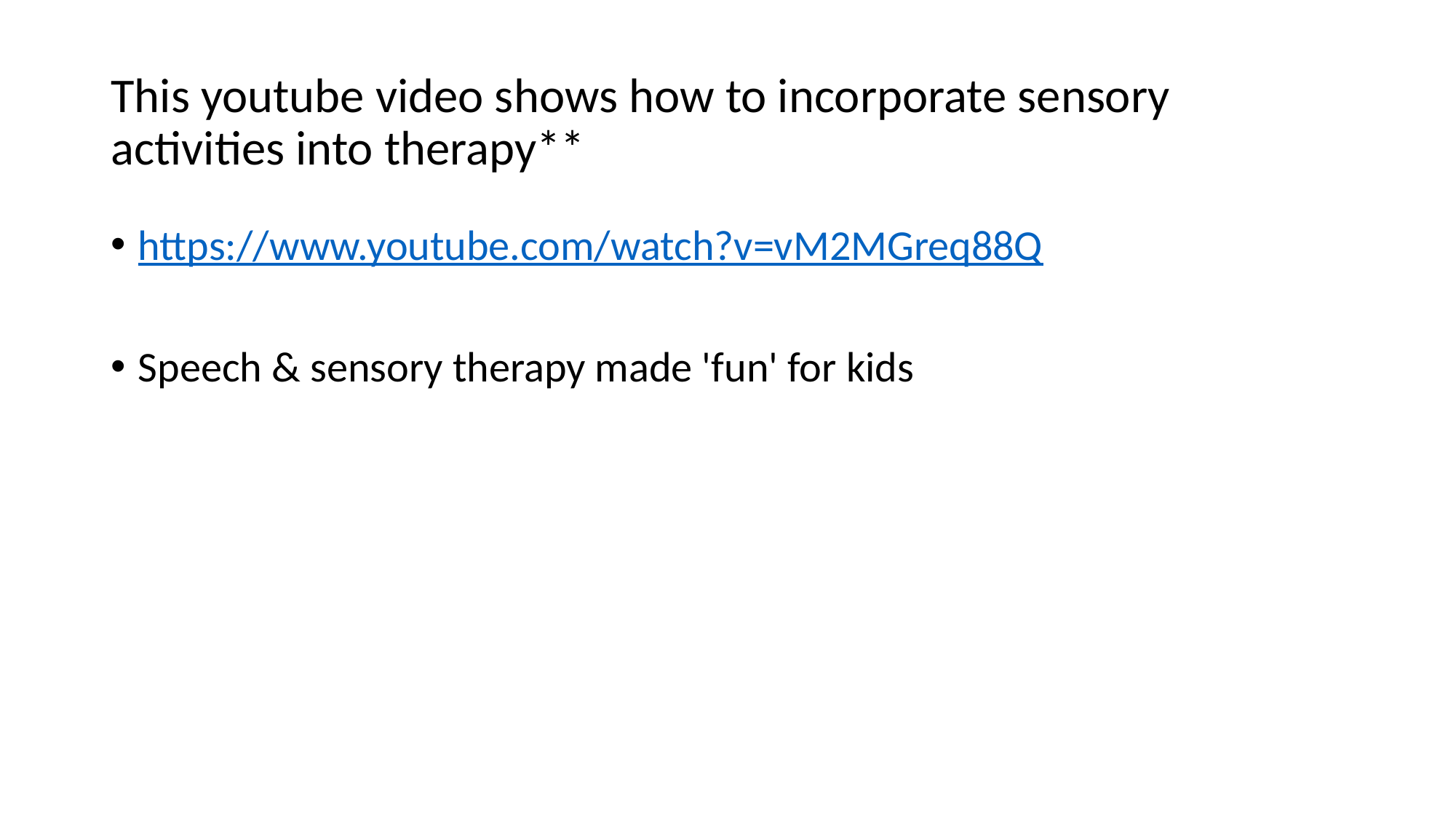

# This youtube video shows how to incorporate sensory activities into therapy**
https://www.youtube.com/watch?v=vM2MGreq88Q

Speech & sensory therapy made 'fun' for kids